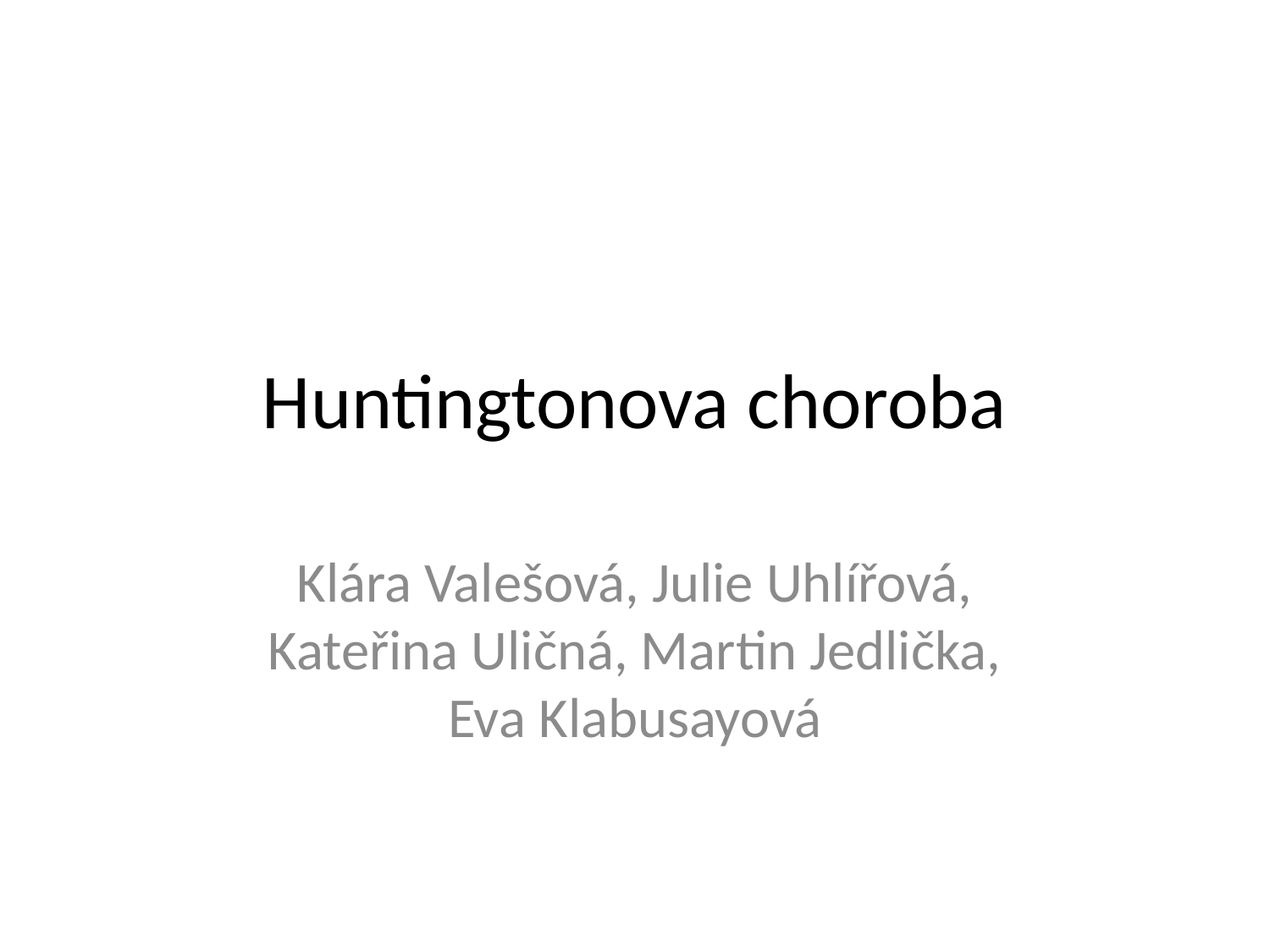

# Huntingtonova choroba
Klára Valešová, Julie Uhlířová,
Kateřina Uličná, Martin Jedlička,
Eva Klabusayová